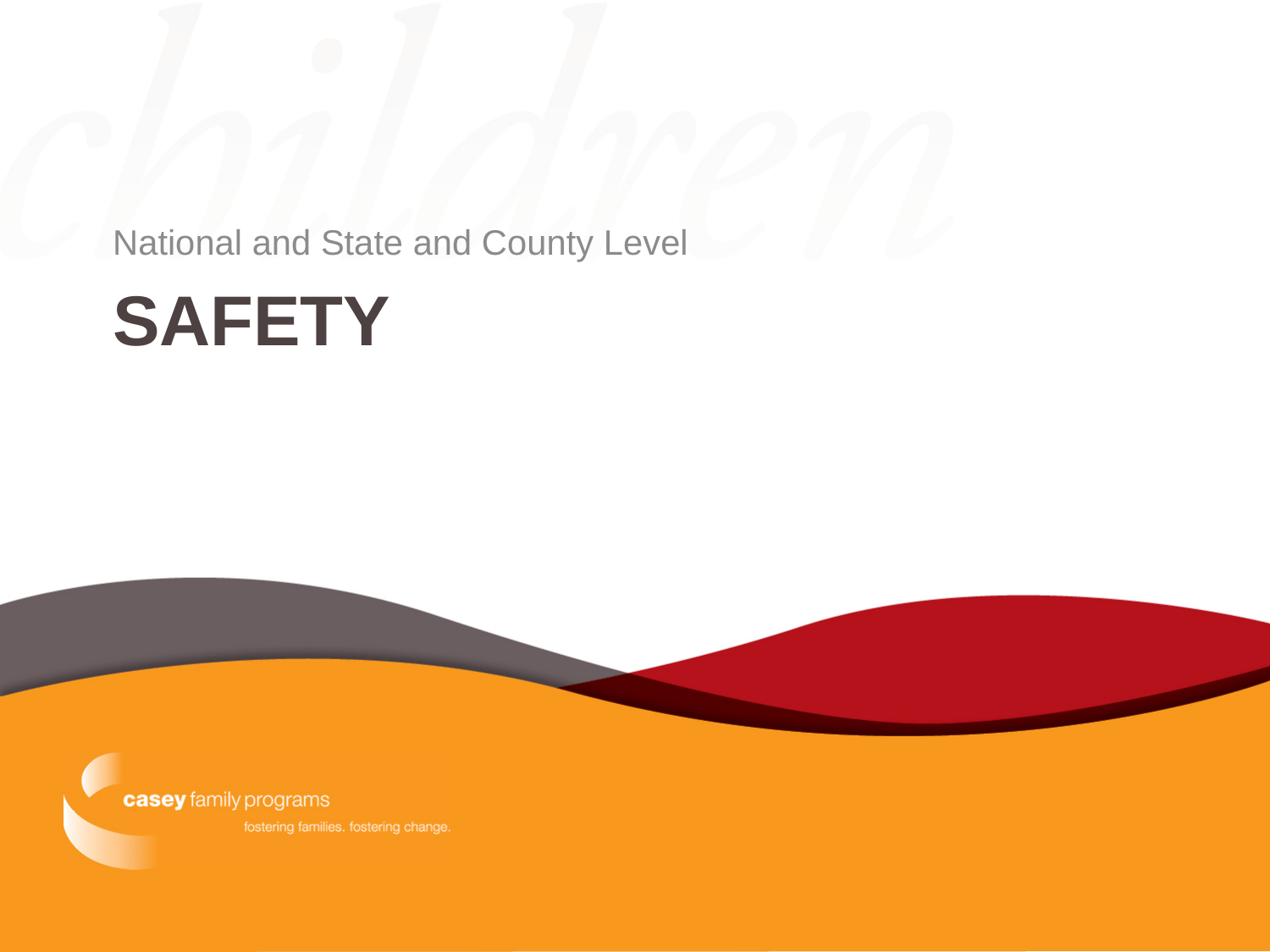

National and State and County Level
# Safety